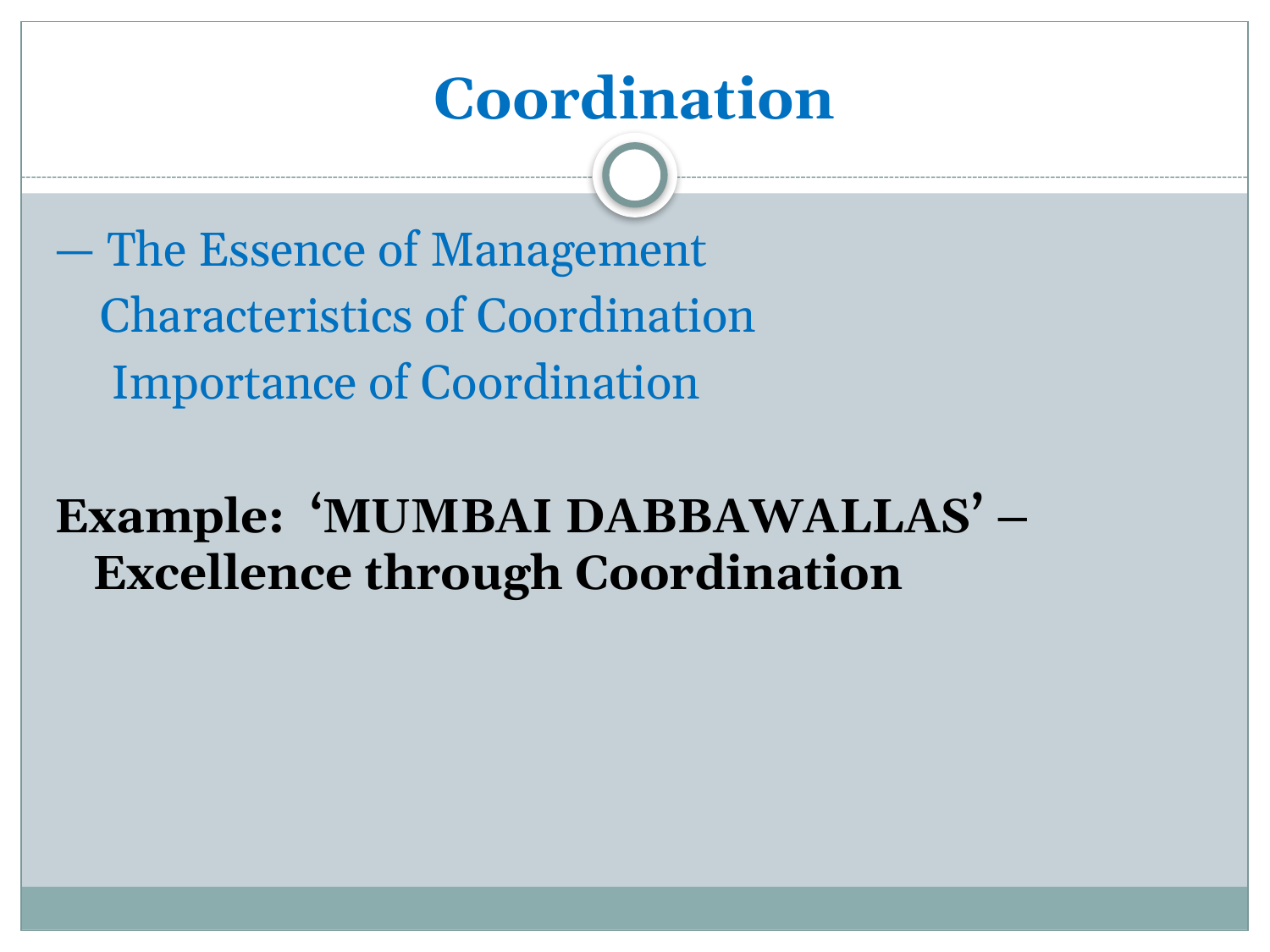

# Coordination
— The Essence of Management
    Characteristics of Coordination
     Importance of Coordination

Example:  ‘MUMBAI DABBAWALLAS’ – Excellence through Coordination